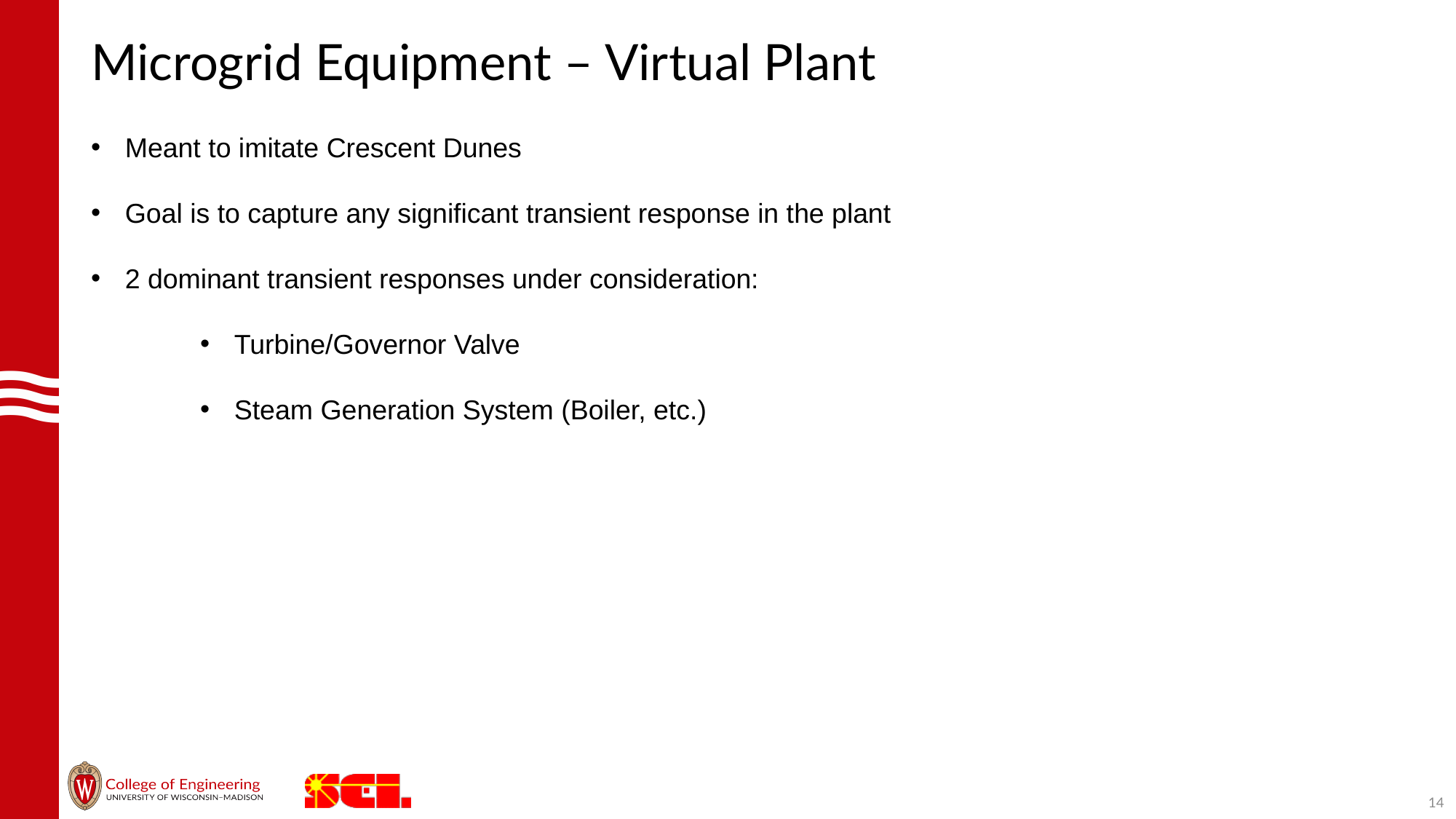

# Microgrid Equipment – Virtual Plant
Meant to imitate Crescent Dunes
Goal is to capture any significant transient response in the plant
2 dominant transient responses under consideration:
Turbine/Governor Valve
Steam Generation System (Boiler, etc.)

14